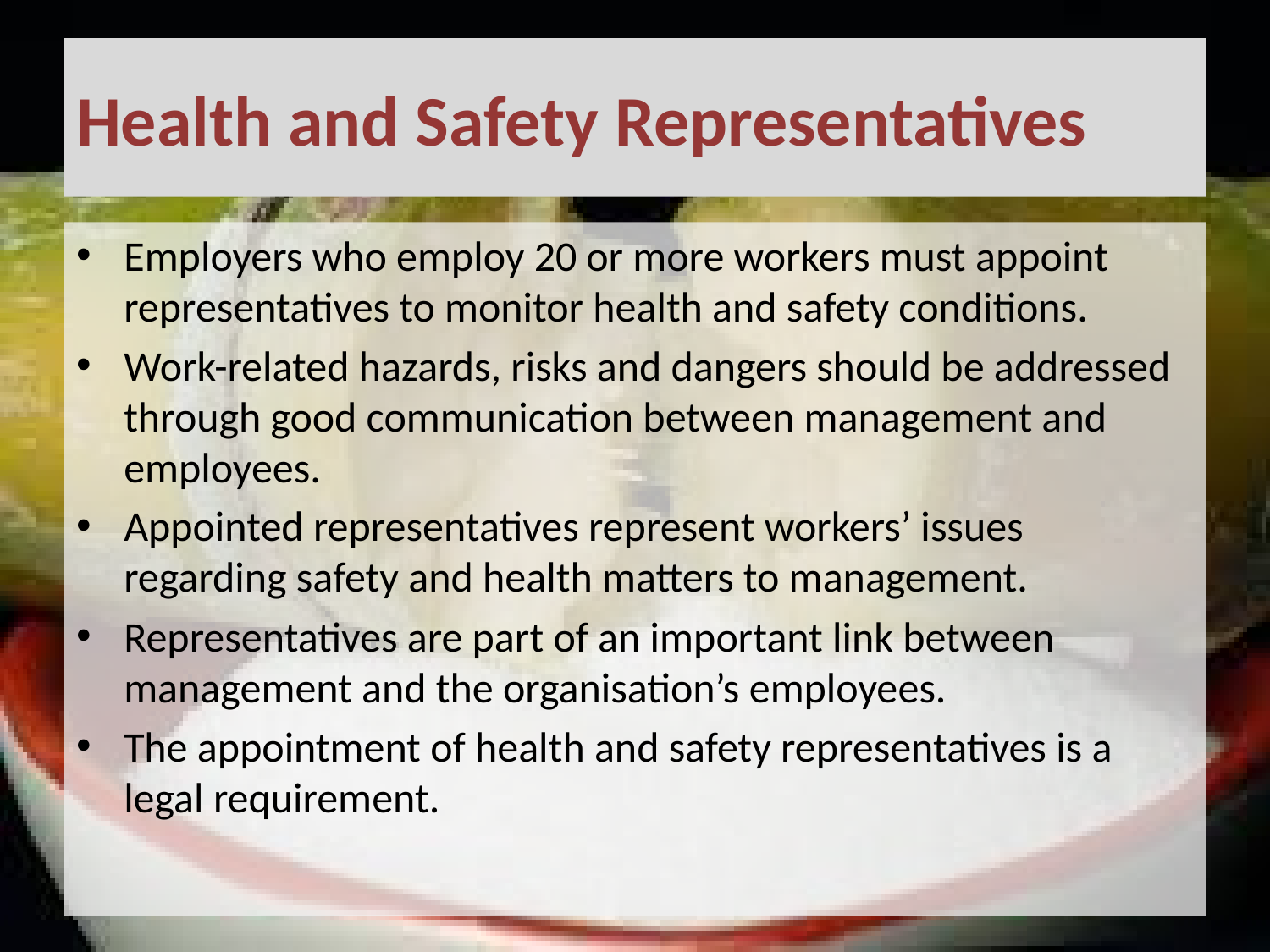

# Health and Safety Representatives
Employers who employ 20 or more workers must appoint representatives to monitor health and safety conditions.
Work-related hazards, risks and dangers should be addressed through good communication between management and employees.
Appointed representatives represent workers’ issues regarding safety and health matters to management.
Representatives are part of an important link between management and the organisation’s employees.
The appointment of health and safety representatives is a legal requirement.